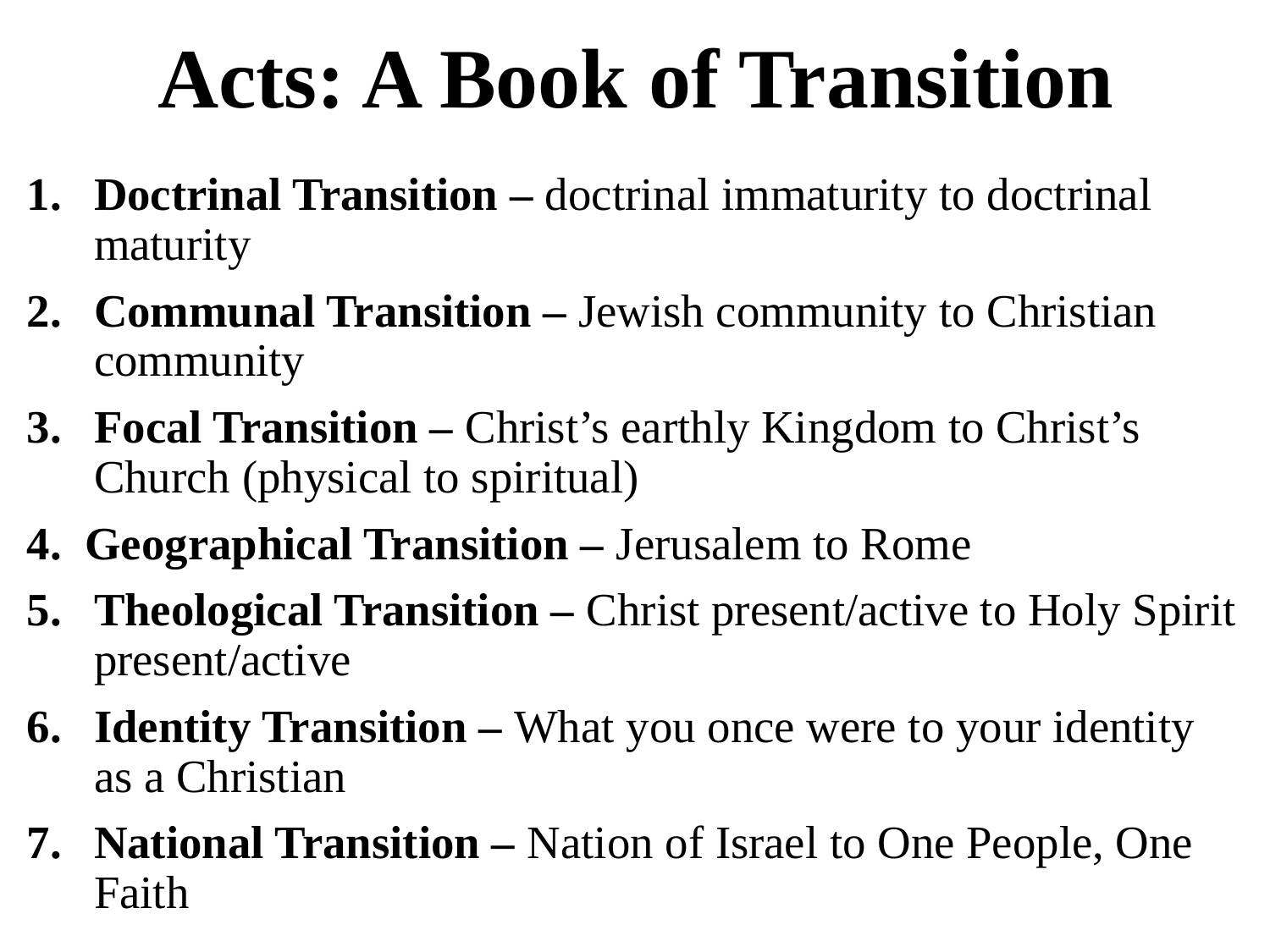

# Acts: A Book of Transition
Doctrinal Transition – doctrinal immaturity to doctrinal maturity
Communal Transition – Jewish community to Christian community
Focal Transition – Christ’s earthly Kingdom to Christ’s Church (physical to spiritual)
4.  Geographical Transition – Jerusalem to Rome
Theological Transition – Christ present/active to Holy Spirit present/active
Identity Transition – What you once were to your identity as a Christian
National Transition – Nation of Israel to One People, One Faith